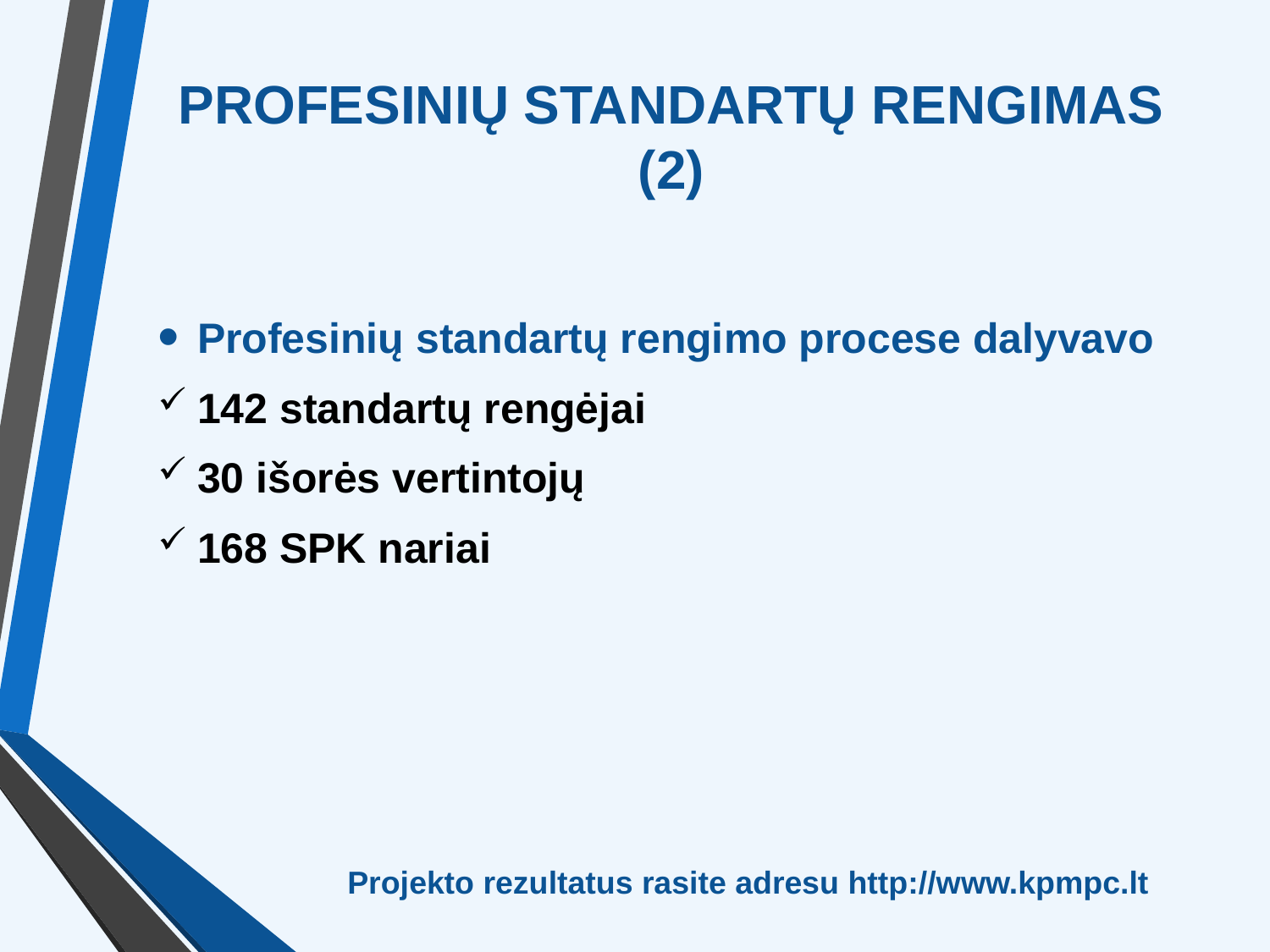

# PROFESINIŲ STANDARTŲ RENGIMAS (2)
Profesinių standartų rengimo procese dalyvavo
142 standartų rengėjai
30 išorės vertintojų
168 SPK nariai

Projekto rezultatus rasite adresu http://www.kpmpc.lt